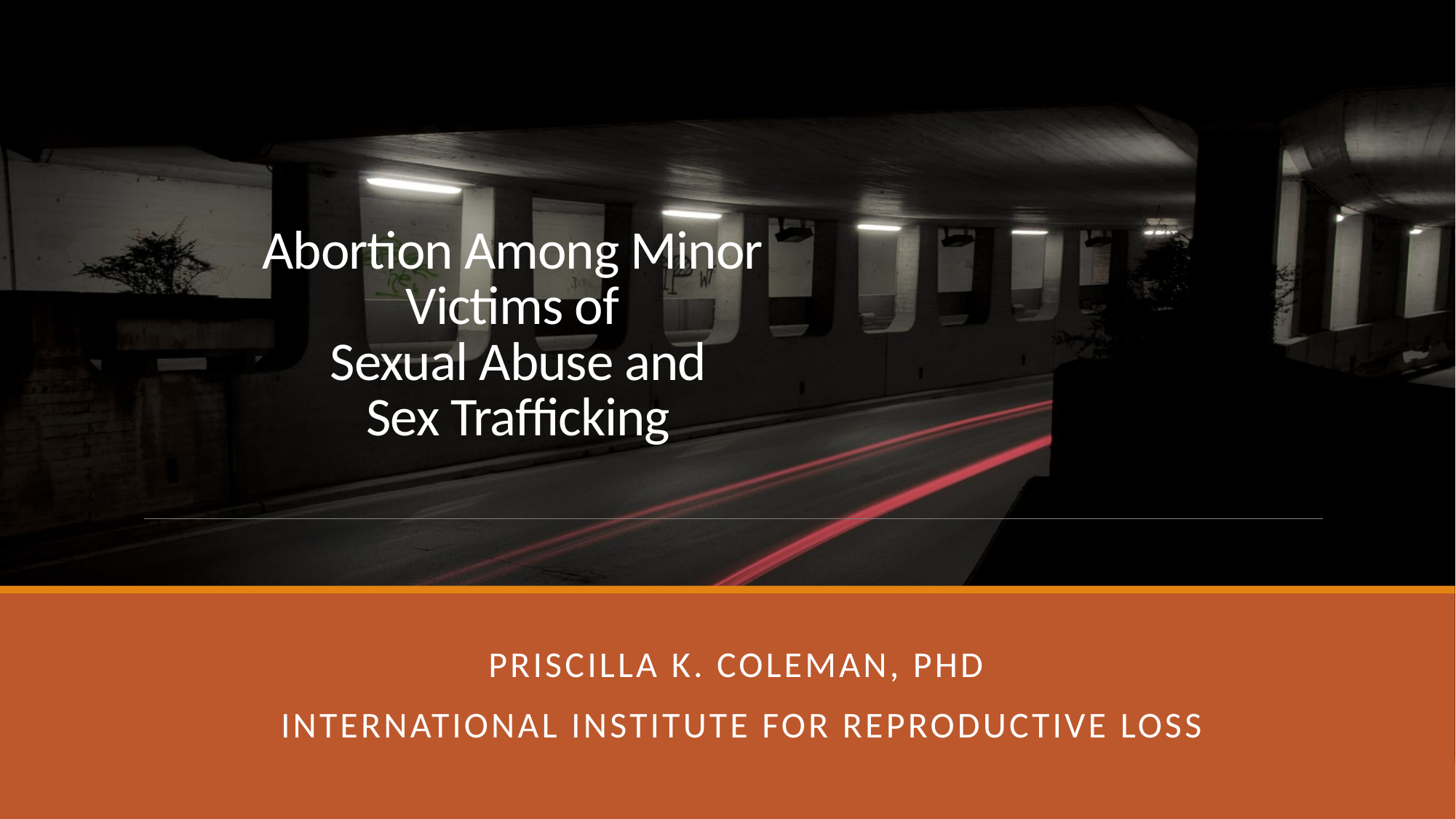

# Abortion Among Minor Victims of Sexual Abuse and Sex Trafficking

Priscilla K. Coleman, PHD
 International Institute for Reproductive Loss